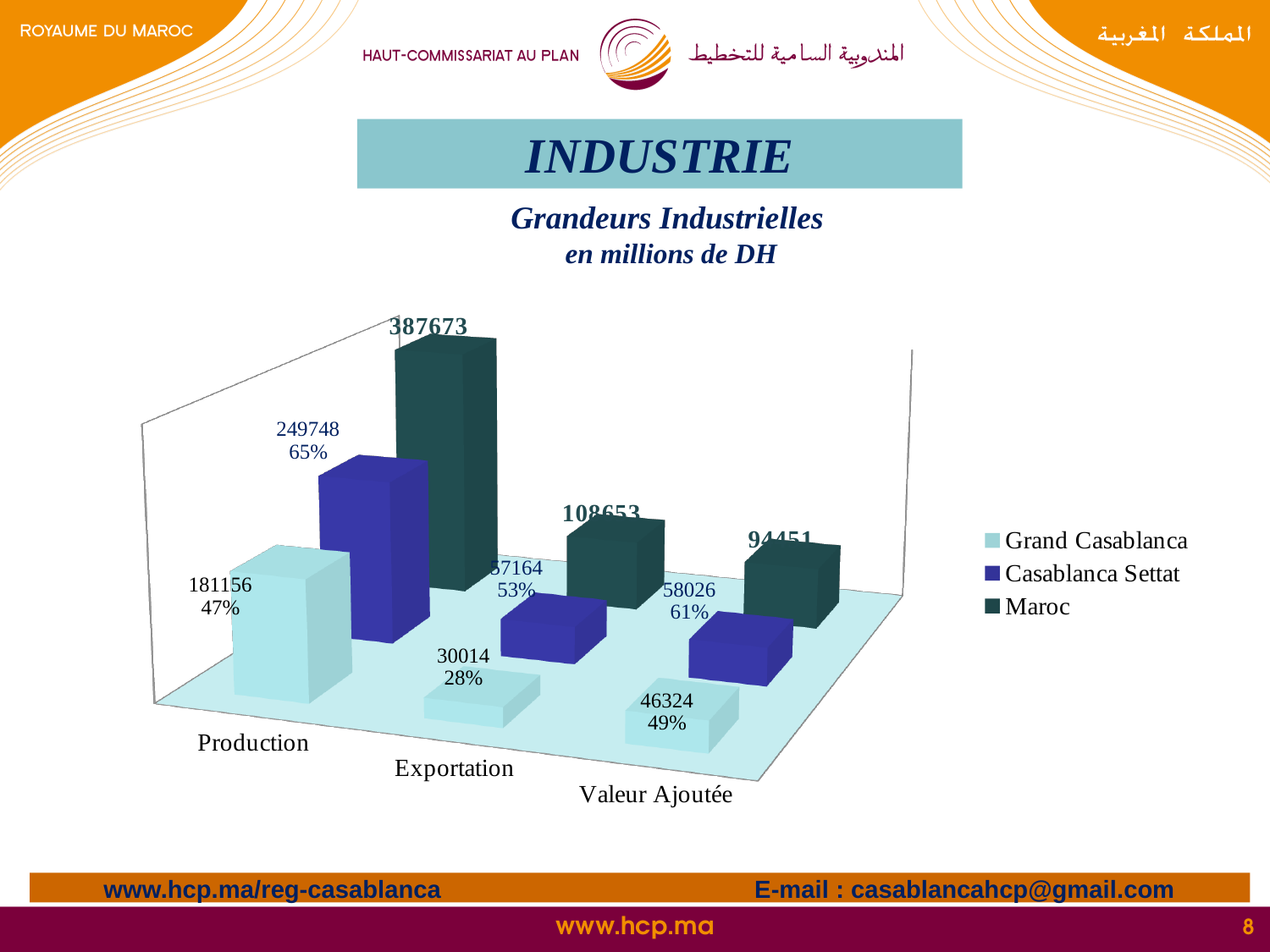

INDUSTRIE
#

Grandeurs Industrielles
en millions de DH

[unsupported chart]

www.hcp.ma/reg-casablanca                                             E-mail : casablancahcp@gmail.com
8